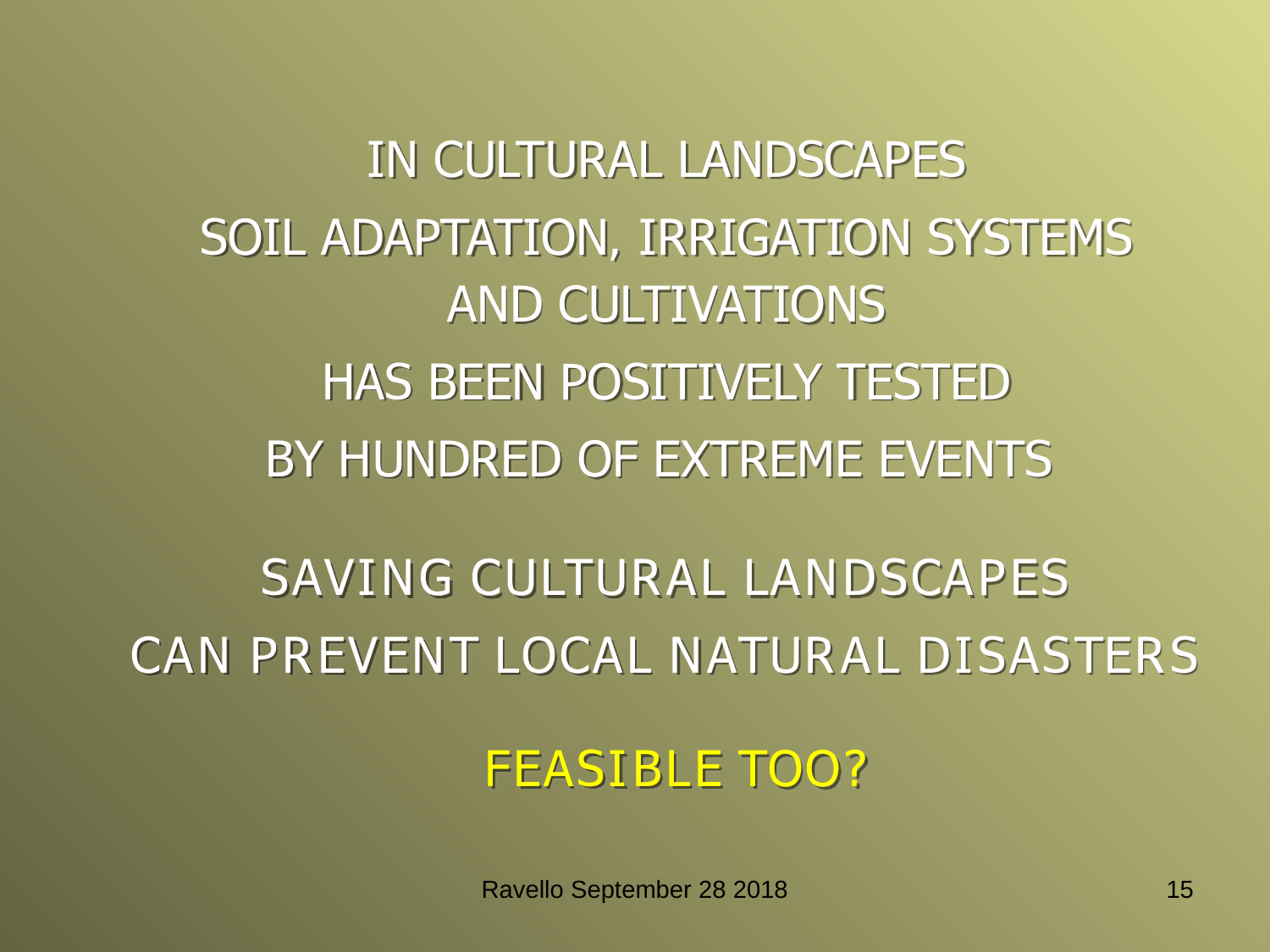

IN CULTURAL LANDSCAPES
SOIL ADAPTATION, IRRIGATION SYSTEMS
AND CULTIVATIONS
HAS BEEN POSITIVELY TESTED
BY HUNDRED OF EXTREME EVENTS
SAVING CULTURAL LANDSCAPES
CAN PREVENT LOCAL NATURAL DISASTERS
FEASIBLE TOO?
Ravello September 28 2018
15